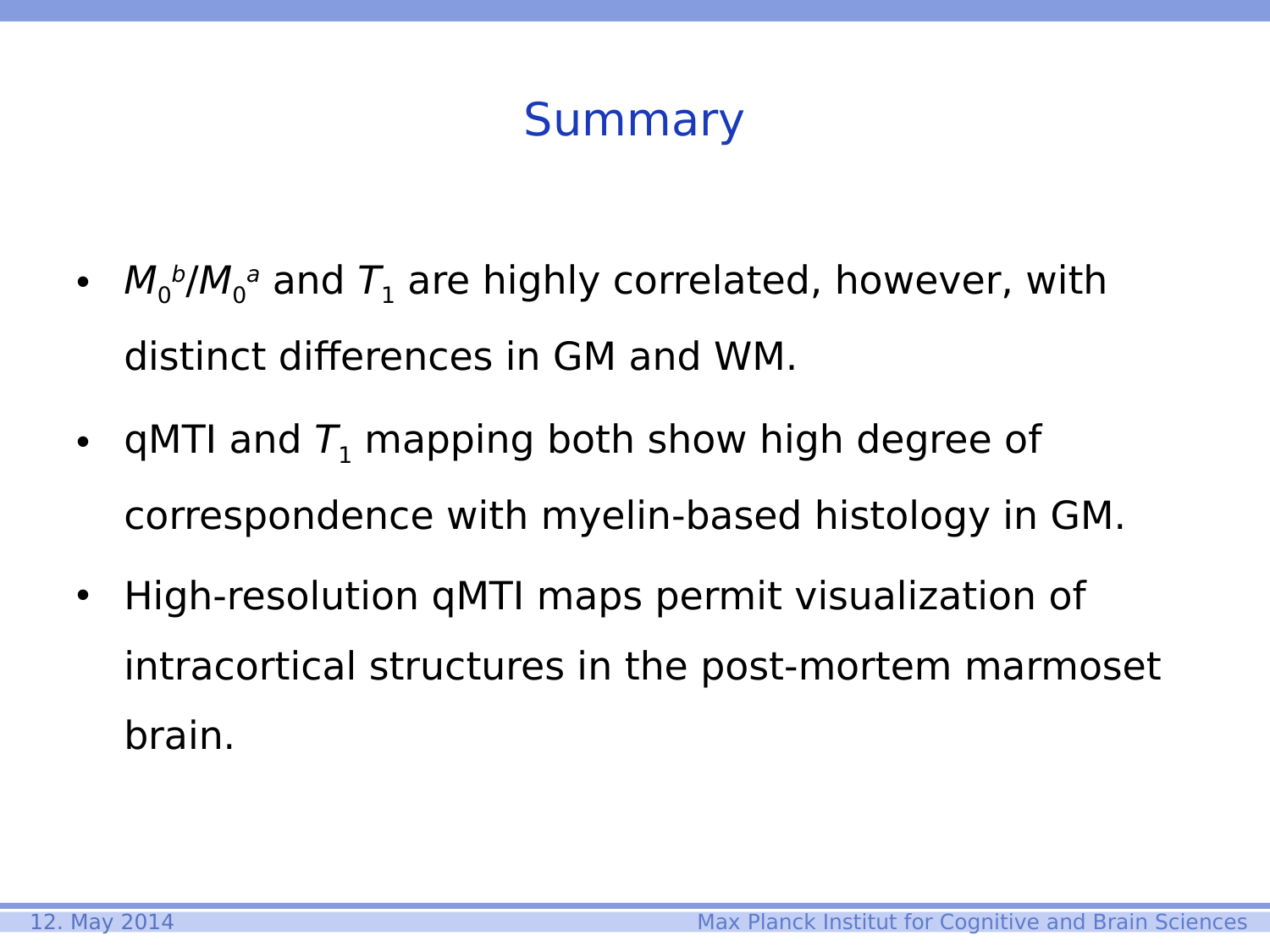

# Summary
M0b/M0a and T1 are highly correlated, however, with distinct differences in GM and WM.
qMTI and T1 mapping both show high degree of correspondence with myelin-based histology in GM.
High-resolution qMTI maps permit visualization of intracortical structures in the post-mortem marmoset brain.